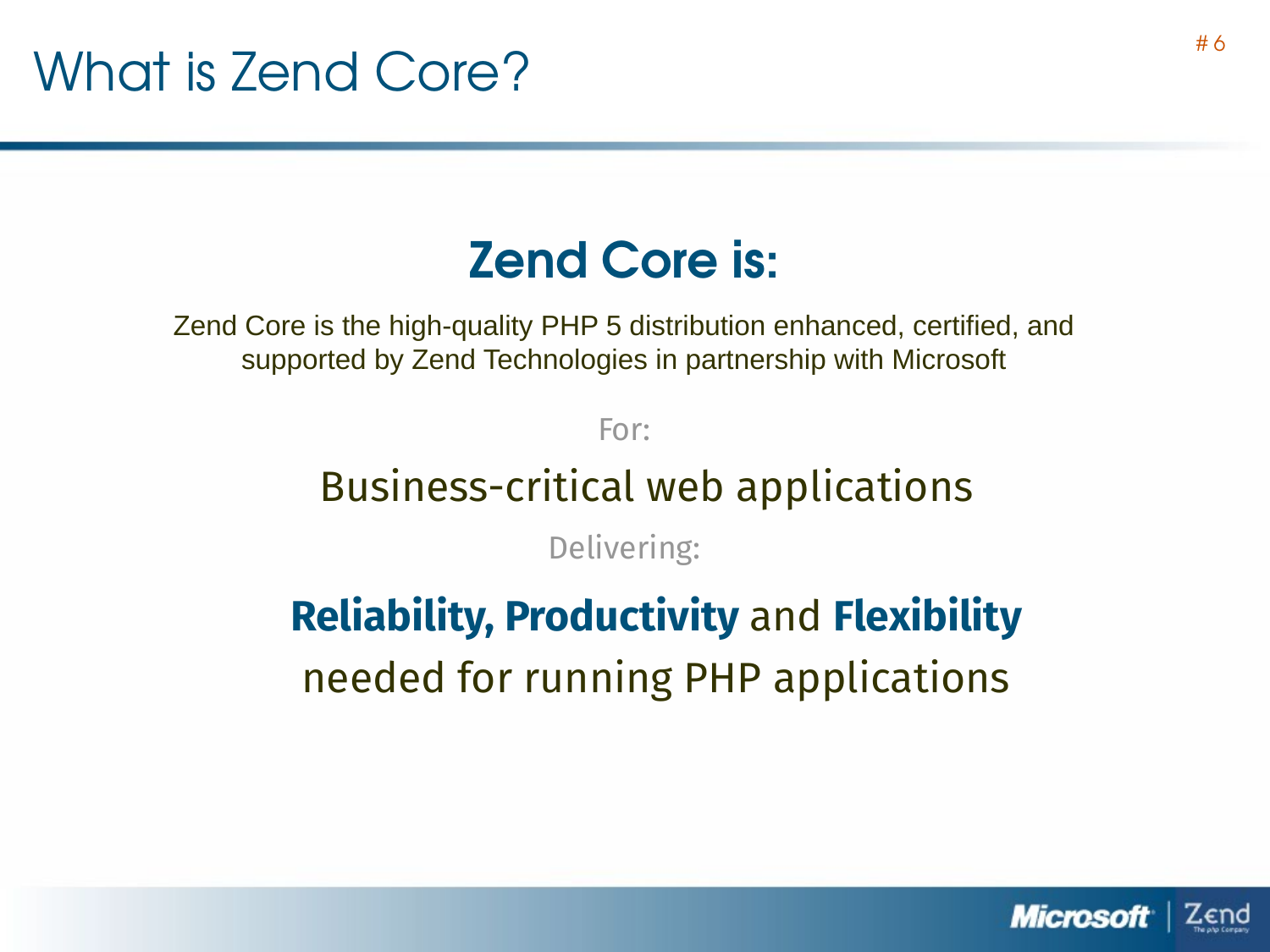

# 6
What is Zend Core?
Zend Core is:
Zend Core is the high-quality PHP 5 distribution enhanced, certified, and supported by Zend Technologies in partnership with Microsoft

For:
     Business-critical web applications
Delivering:
Reliability, Productivity and Flexibility
needed for running PHP applications